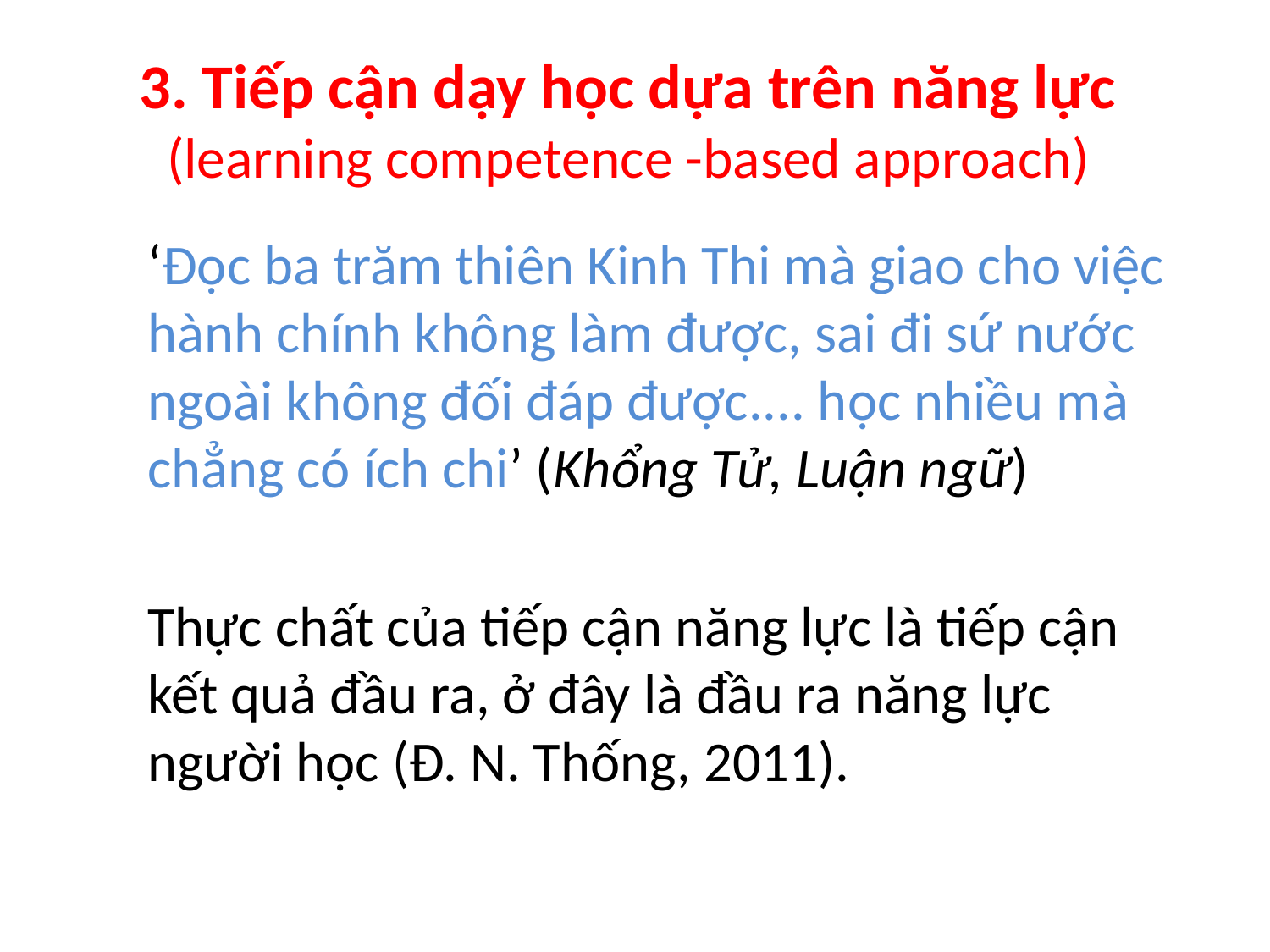

# 3. Tiếp cận dạy học dựa trên năng lực  (learning competence -based approach)
	‘Đọc ba trăm thiên Kinh Thi mà giao cho việc hành chính không làm được, sai đi sứ nước ngoài không đối đáp được.... học nhiều mà chẳng có ích chi’ (Khổng Tử, Luận ngữ)

	Thực chất của tiếp cận năng lực là tiếp cận kết quả đầu ra, ở đây là đầu ra năng lực người học (Đ. N. Thống, 2011).